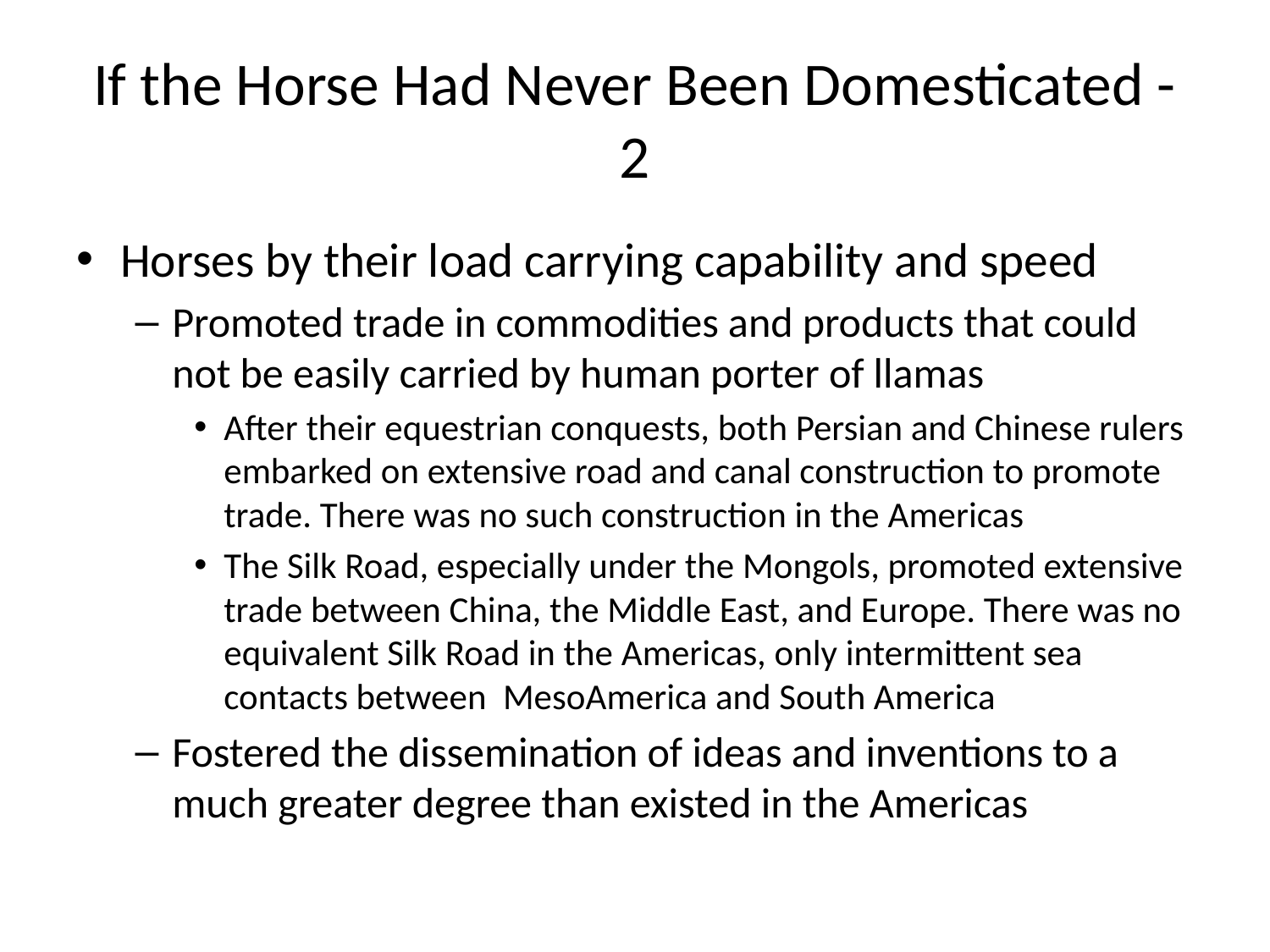

# If the Horse Had Never Been Domesticated - 2
Horses by their load carrying capability and speed
Promoted trade in commodities and products that could not be easily carried by human porter of llamas
After their equestrian conquests, both Persian and Chinese rulers embarked on extensive road and canal construction to promote trade. There was no such construction in the Americas
The Silk Road, especially under the Mongols, promoted extensive trade between China, the Middle East, and Europe. There was no equivalent Silk Road in the Americas, only intermittent sea contacts between  MesoAmerica and South America
Fostered the dissemination of ideas and inventions to a much greater degree than existed in the Americas